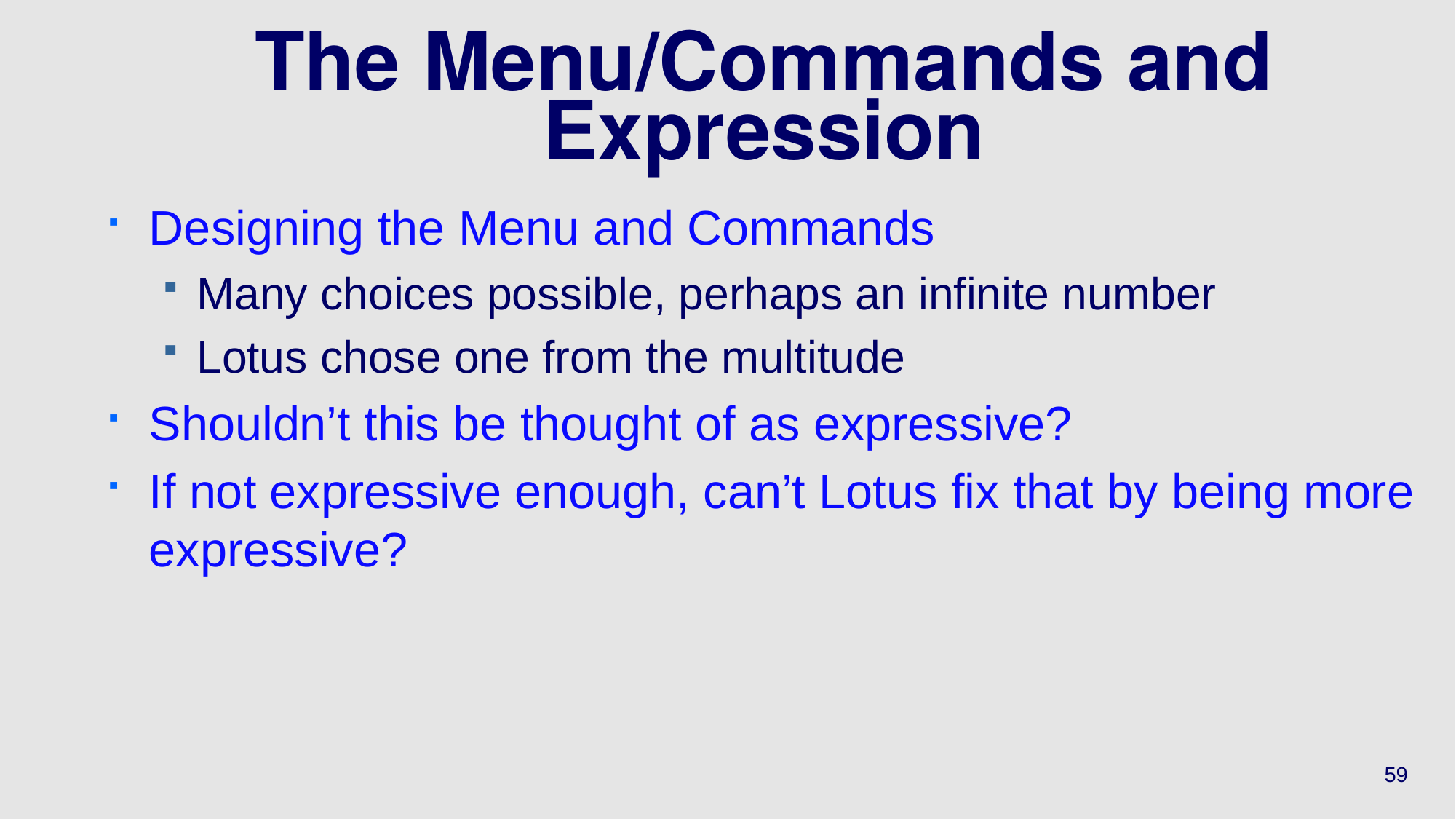

# The Menu/Commands and Expression
Designing the Menu and Commands
Many choices possible, perhaps an infinite number
Lotus chose one from the multitude
Shouldn’t this be thought of as expressive?
If not expressive enough, can’t Lotus fix that by being more expressive?
59